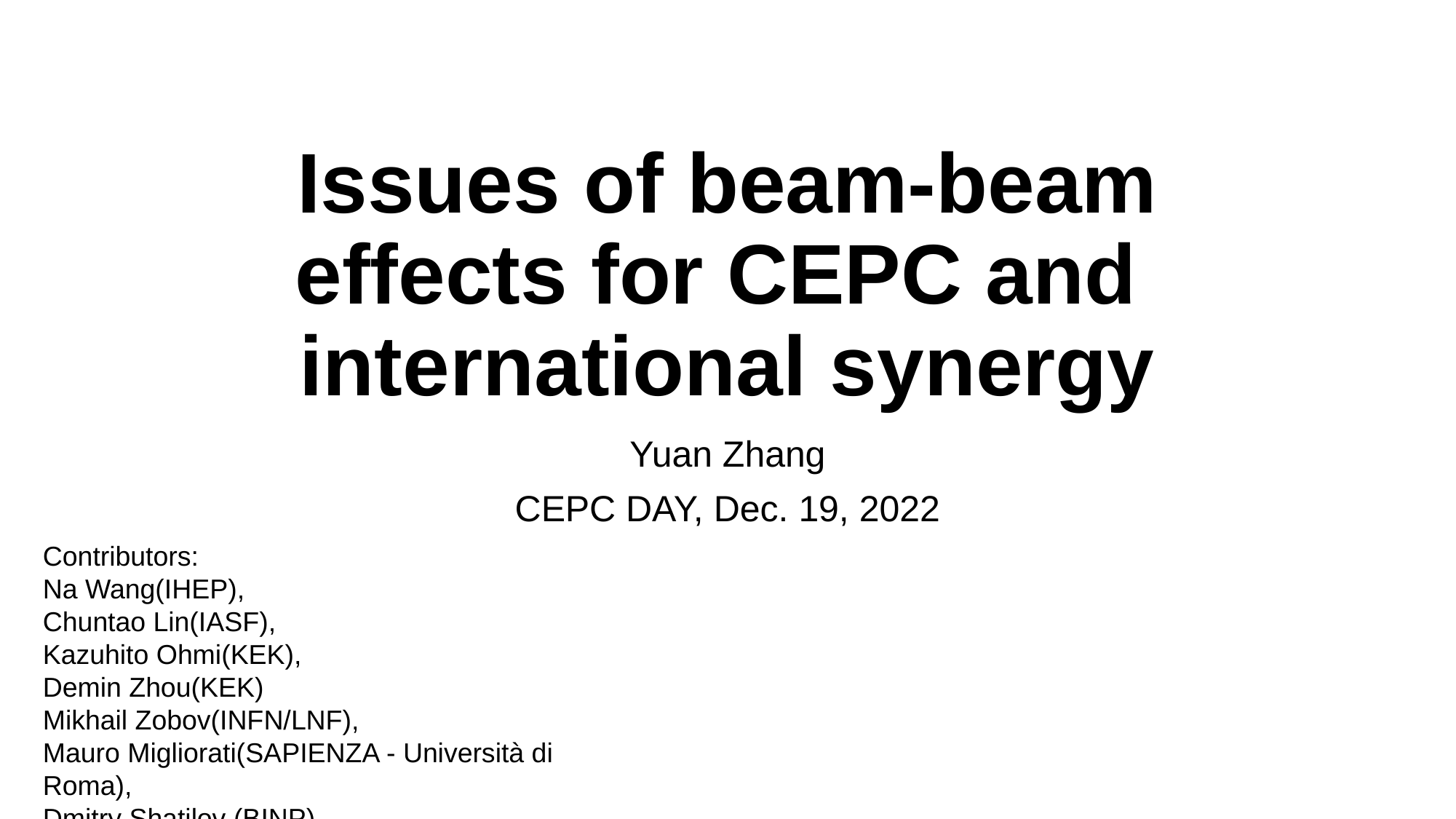

# Issues of beam-beam effects for CEPC and international synergy
Yuan Zhang
CEPC DAY, Dec. 19, 2022

Contributors:
Na Wang(IHEP),
Chuntao Lin(IASF),
Kazuhito Ohmi(KEK),
Demin Zhou(KEK)
Mikhail Zobov(INFN/LNF),
Mauro Migliorati(SAPIENZA - Università di Roma),
Dmitry Shatilov (BINP)